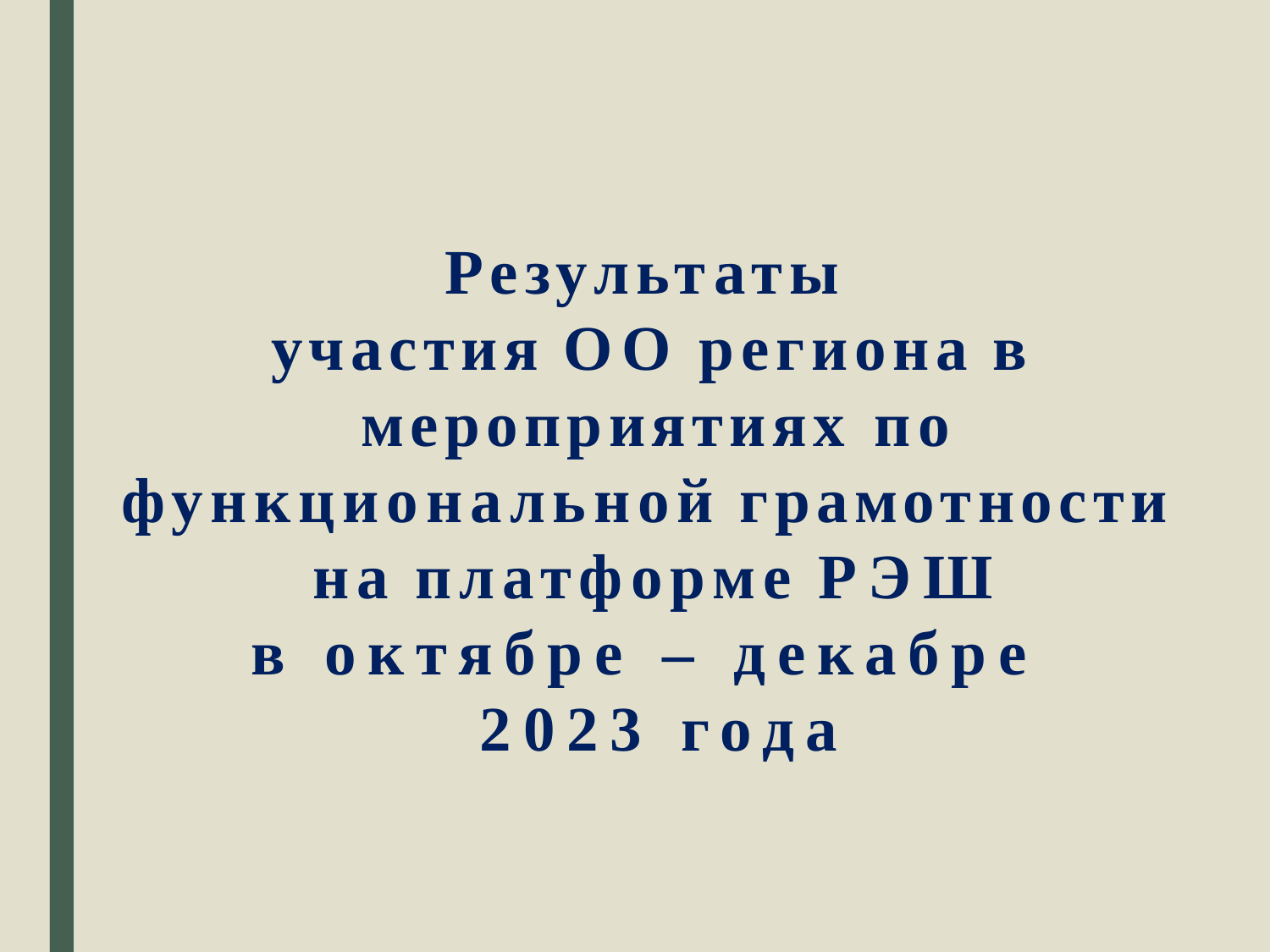

# Результаты  участия ОО региона в
мероприятиях по  функциональной грамотности  на платформе РЭШ
в октябре – декабре
2023 года